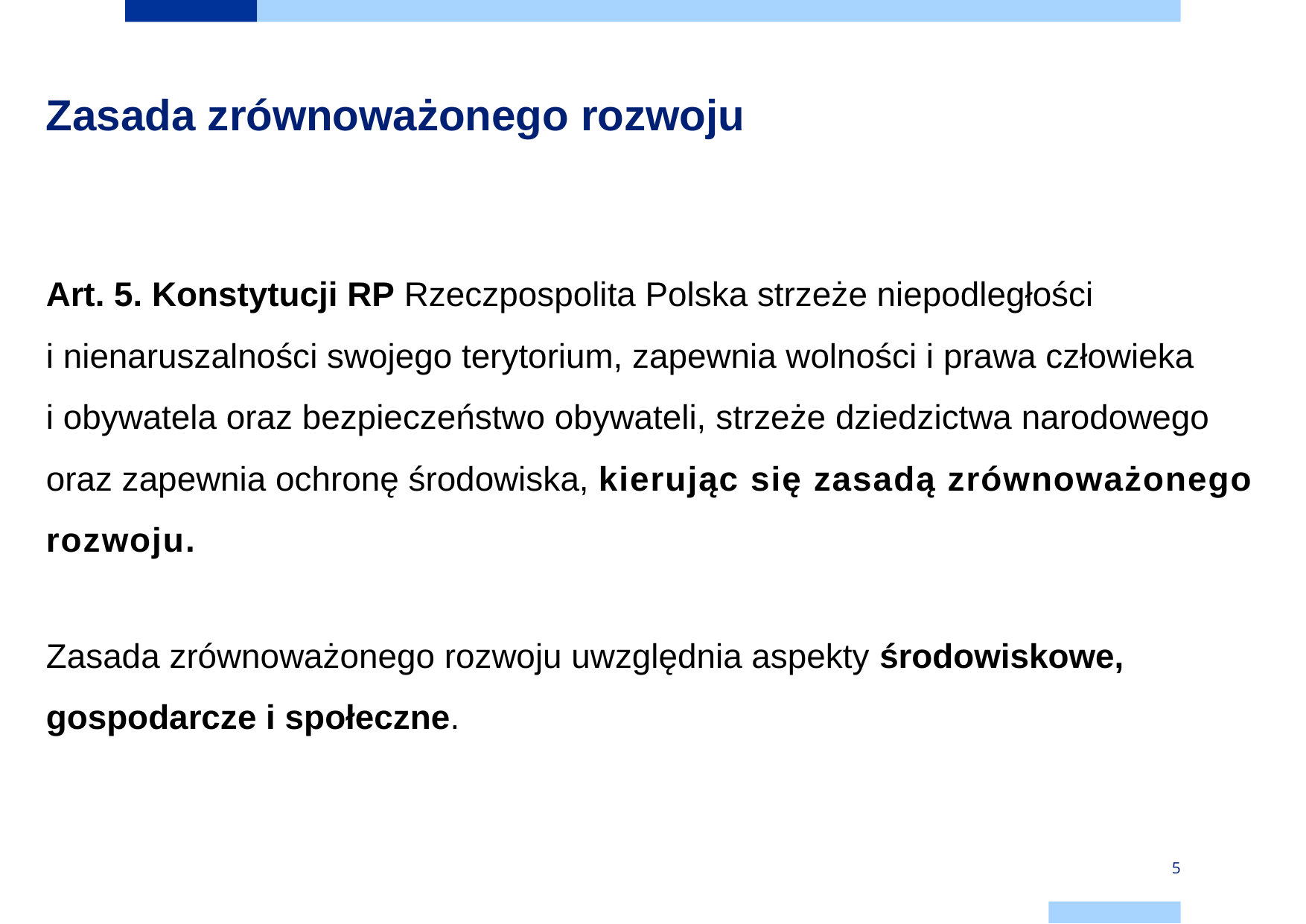

# Zasada zrównoważonego rozwoju

Art. 5. Konstytucji RP Rzeczpospolita Polska strzeże niepodległości
i nienaruszalności swojego terytorium, zapewnia wolności i prawa człowieka
i obywatela oraz bezpieczeństwo obywateli, strzeże dziedzictwa narodowego oraz zapewnia ochronę środowiska, kierując się zasadą zrównoważonego rozwoju.
Zasada zrównoważonego rozwoju uwzględnia aspekty środowiskowe, gospodarcze i społeczne.
5